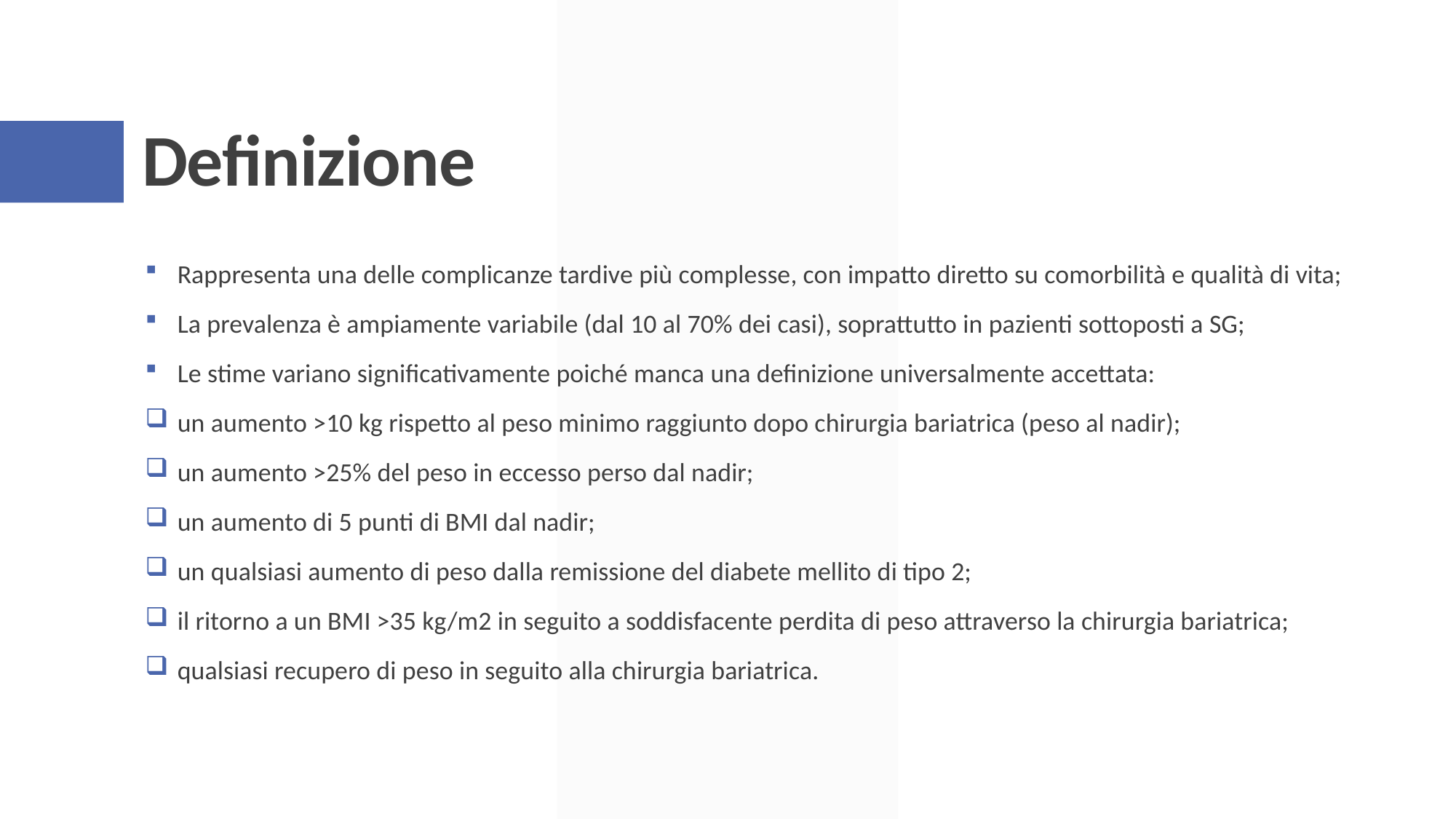

# Definizione
Rappresenta una delle complicanze tardive più complesse, con impatto diretto su comorbilità e qualità di vita;
La prevalenza è ampiamente variabile (dal 10 al 70% dei casi), soprattutto in pazienti sottoposti a SG;
Le stime variano significativamente poiché manca una definizione universalmente accettata:
un aumento >10 kg rispetto al peso minimo raggiunto dopo chirurgia bariatrica (peso al nadir);
un aumento >25% del peso in eccesso perso dal nadir;
un aumento di 5 punti di BMI dal nadir;
un qualsiasi aumento di peso dalla remissione del diabete mellito di tipo 2;
il ritorno a un BMI >35 kg/m2 in seguito a soddisfacente perdita di peso attraverso la chirurgia bariatrica;
qualsiasi recupero di peso in seguito alla chirurgia bariatrica.